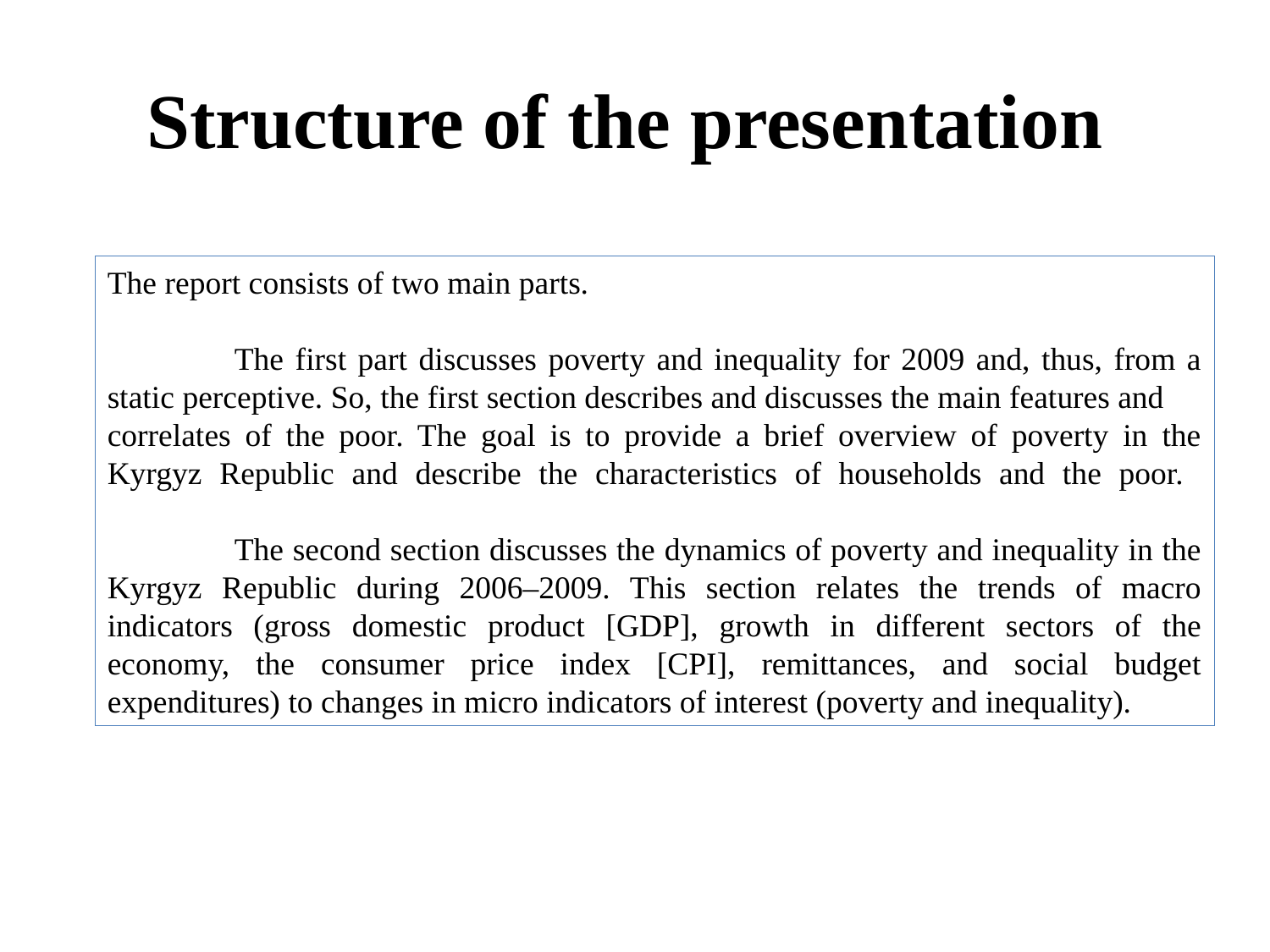

# Structure of the presentation
The report consists of two main parts.

	The first part discusses poverty and inequality for 2009 and, thus, from a static perceptive. So, the first section describes and discusses the main features and
correlates of the poor. The goal is to provide a brief overview of poverty in the Kyrgyz Republic and describe the characteristics of households and the poor.
	The second section discusses the dynamics of poverty and inequality in the Kyrgyz Republic during 2006–2009. This section relates the trends of macro indicators (gross domestic product [GDP], growth in different sectors of the economy, the consumer price index [CPI], remittances, and social budget expenditures) to changes in micro indicators of interest (poverty and inequality).